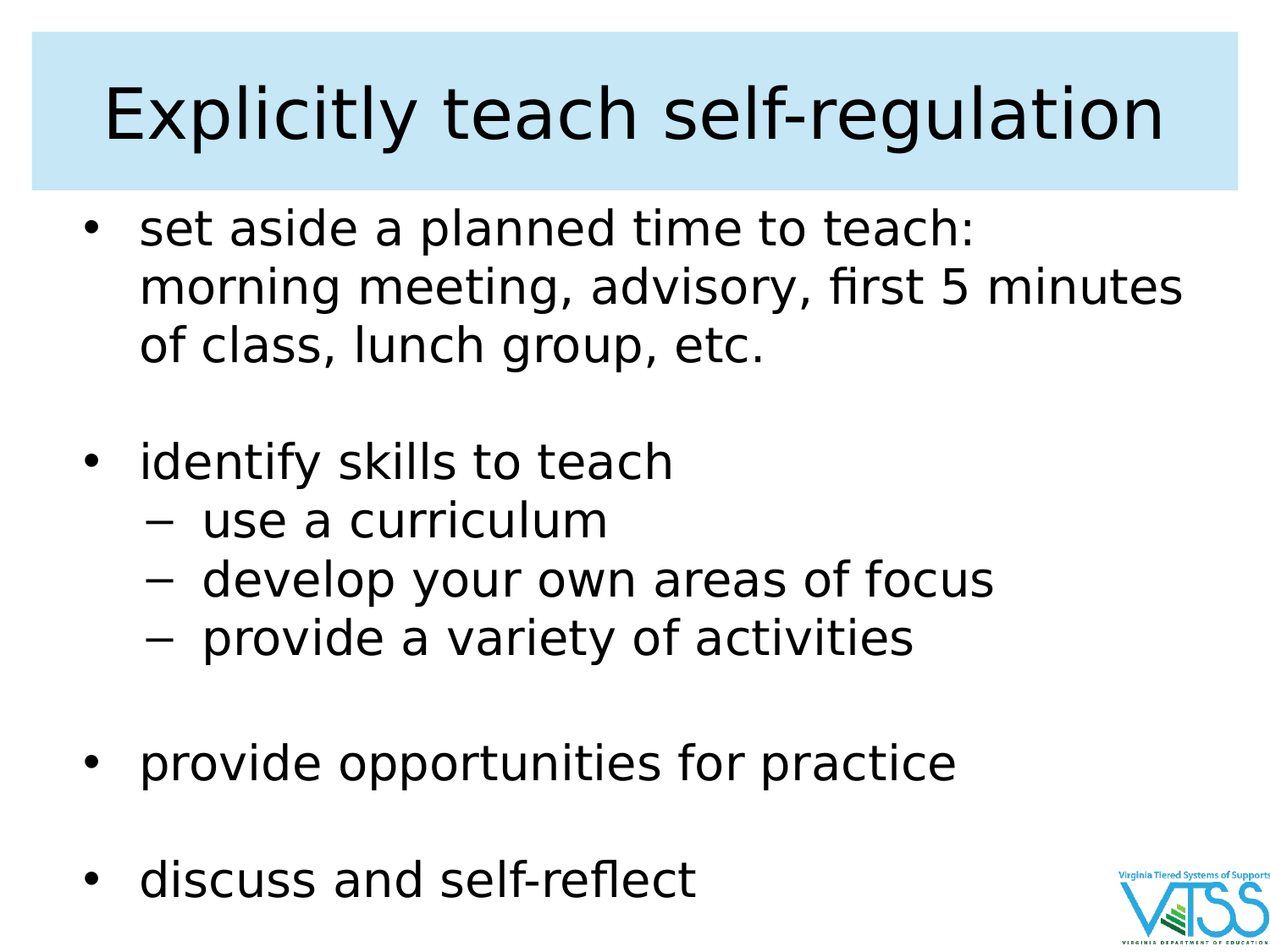

# Explicitly teach self-regulation
set aside a planned time to teach:  morning meeting, advisory, first 5 minutes of class, lunch group, etc.

identify skills to teach
use a curriculum
develop your own areas of focus
provide a variety of activities

provide opportunities for practice

discuss and self-reflect